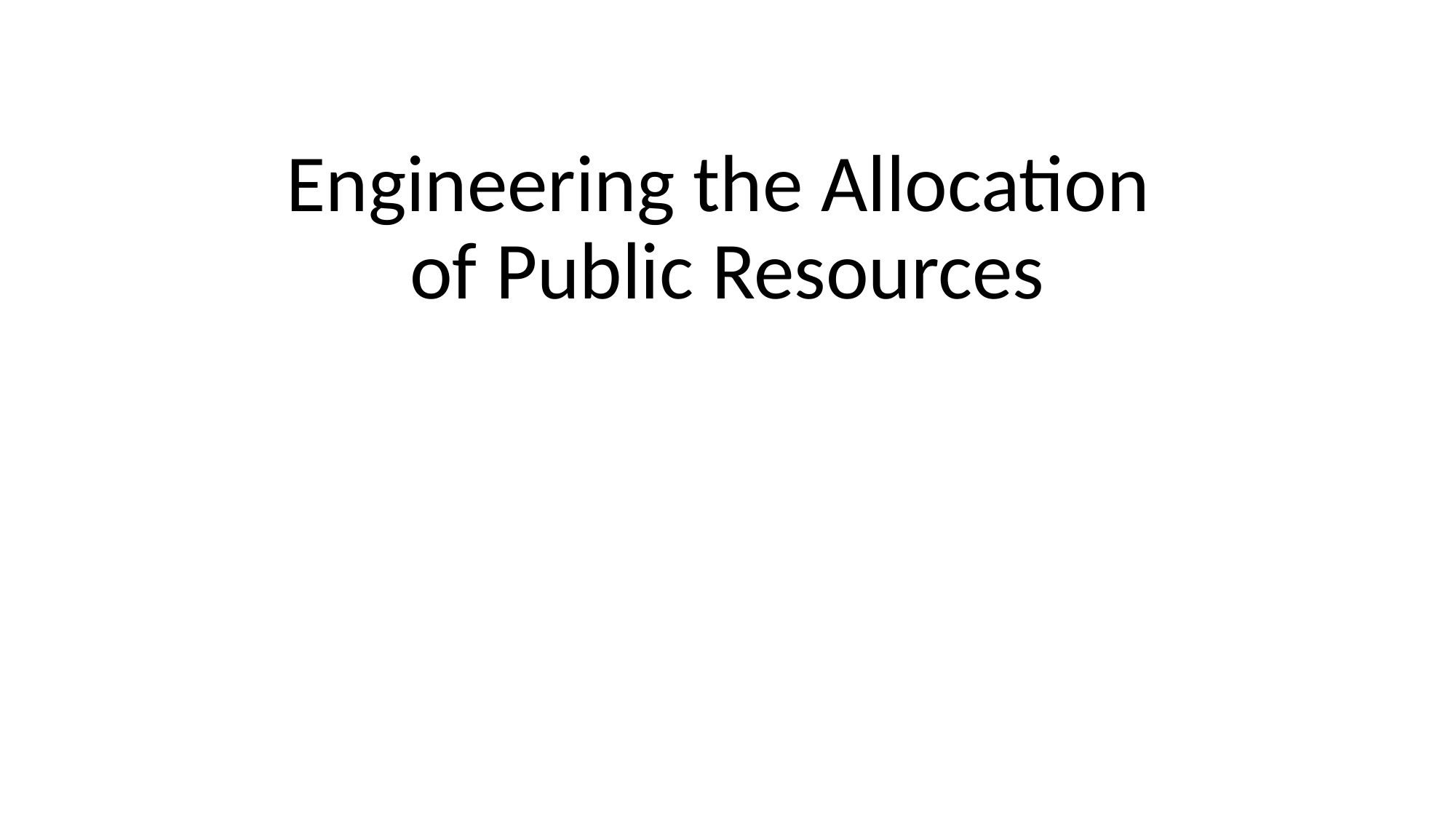

# Engineering the Allocation of Public Resources